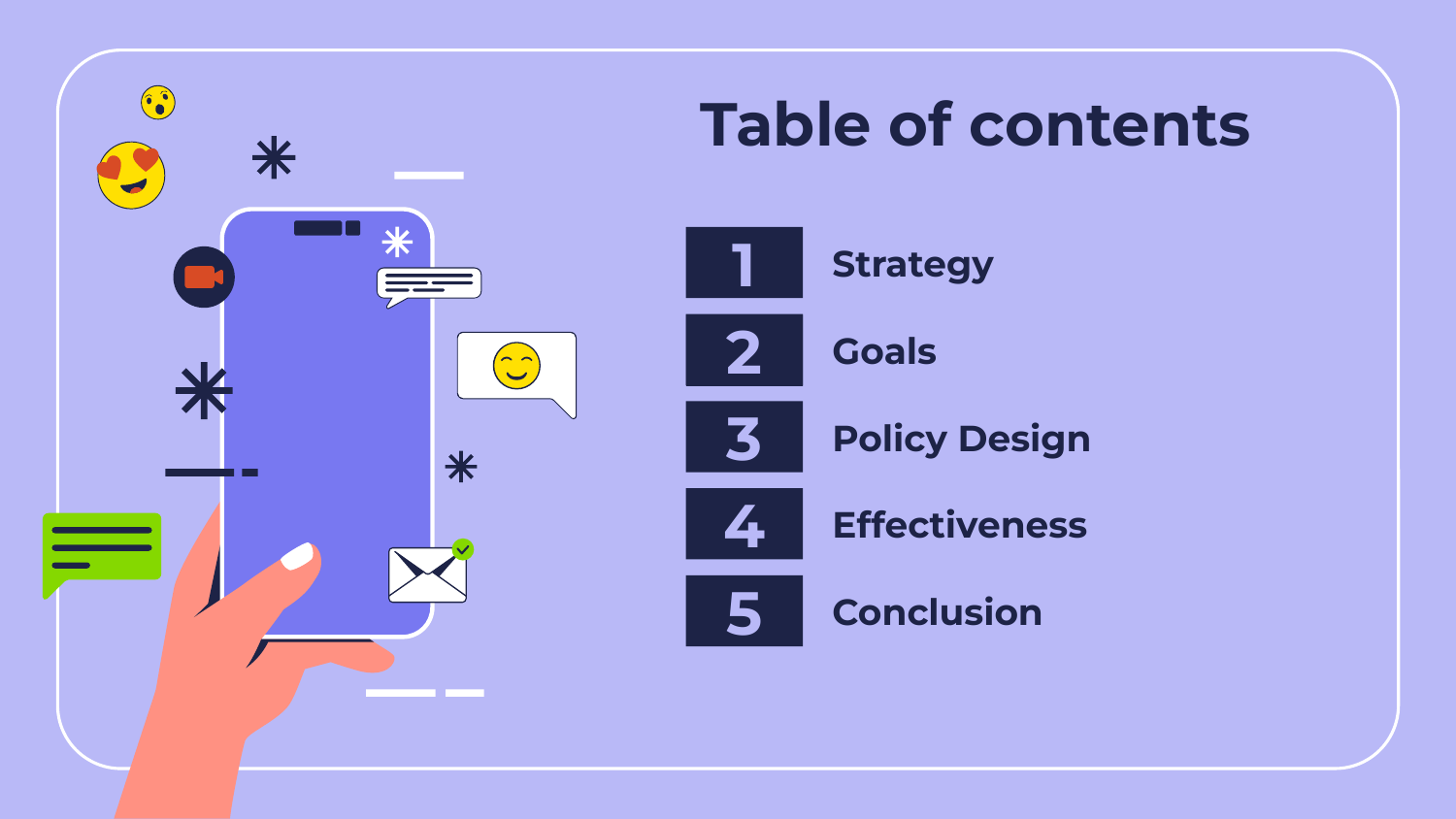

# Table of contents

Strategy
1
2
Goals
02
3
Policy Design
4
Effectiveness
5
Conclusion